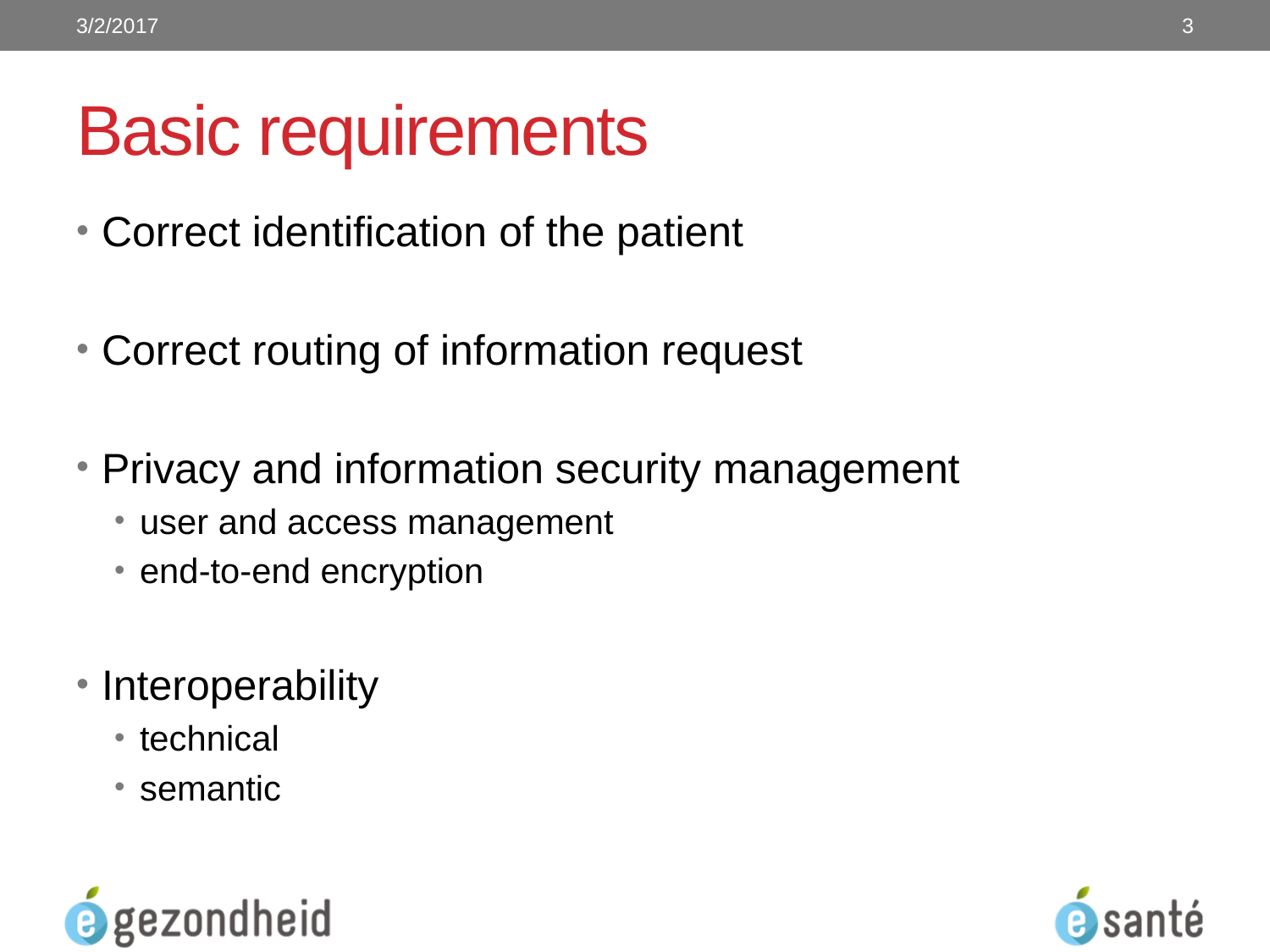

3/2/2017
3
# Basic requirements
Correct identification of the patient

Correct routing of information request

Privacy and information security management
user and access management
end-to-end encryption

Interoperability
technical
semantic